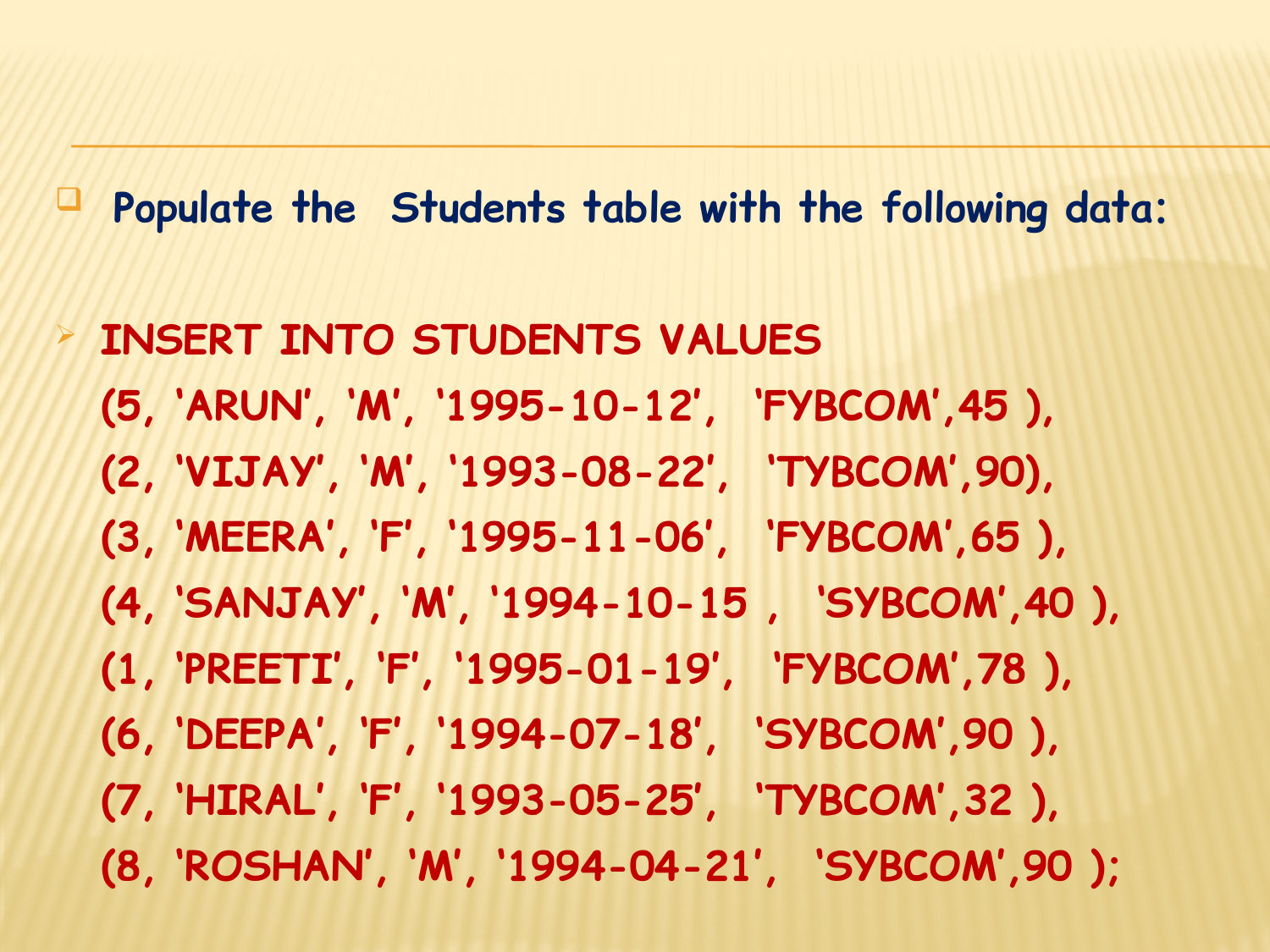

#
 Populate the  Students table with the following data:

INSERT INTO STUDENTS VALUES
(5, ‘ARUN’, ‘M’, ‘1995-10-12’,  ‘FYBCOM’,45 ),
(2, ‘VIJAY’, ‘M’, ‘1993-08-22’,  ‘TYBCOM’,90),
(3, ‘MEERA’, ‘F’, ‘1995-11-06’,  ‘FYBCOM’,65 ),
(4, ‘SANJAY’, ‘M’, ‘1994-10-15 ,  ‘SYBCOM’,40 ),
(1, ‘PREETI’, ‘F’, ‘1995-01-19’,  ‘FYBCOM’,78 ),
(6, ‘DEEPA’, ‘F’, ‘1994-07-18’,  ‘SYBCOM’,90 ),
(7, ‘HIRAL’, ‘F’, ‘1993-05-25’,  ‘TYBCOM’,32 ),
(8, ‘ROSHAN’, ‘M’, ‘1994-04-21’,  ‘SYBCOM’,90 );